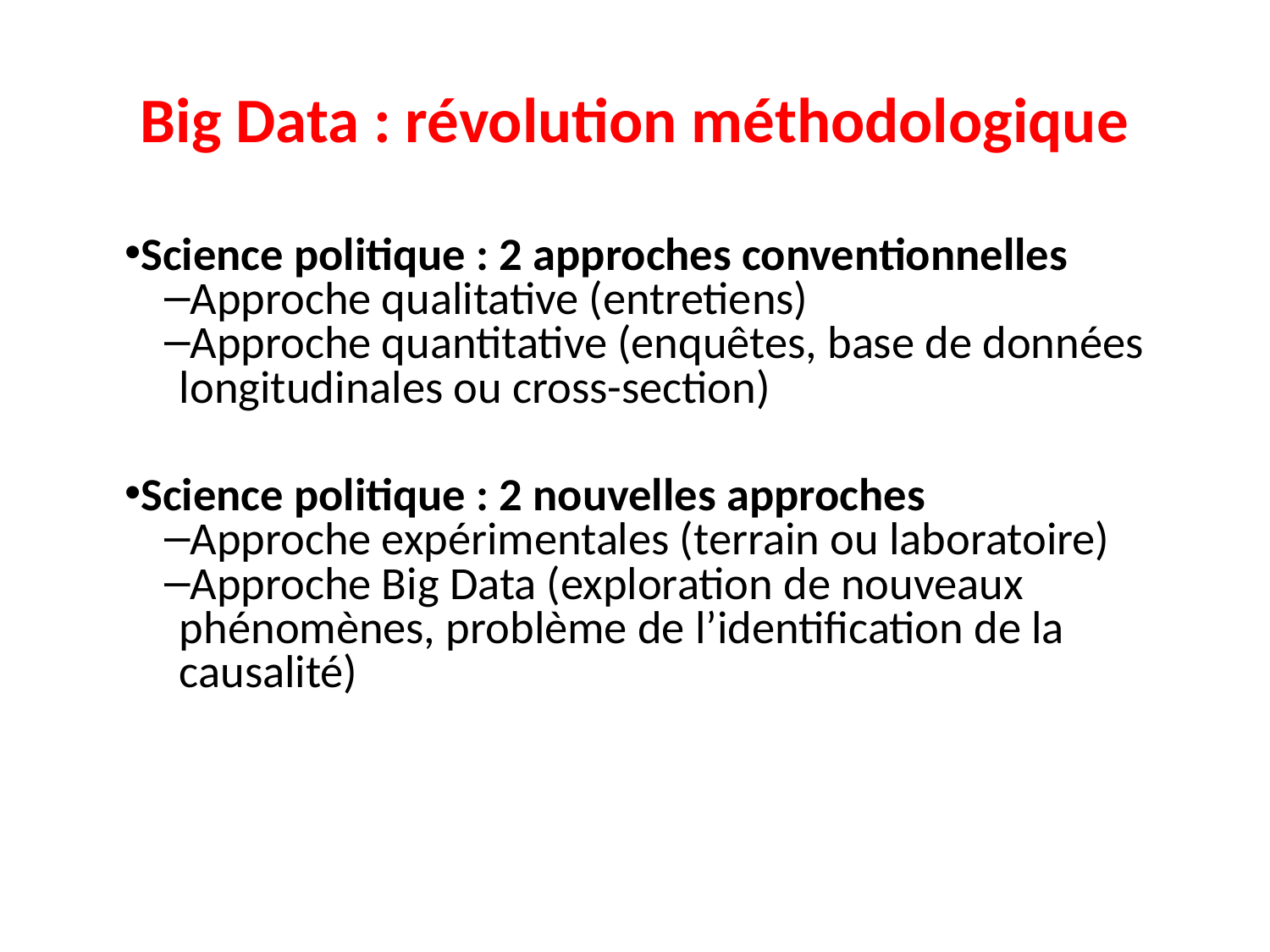

# Big Data : révolution méthodologique
Science politique : 2 approches conventionnelles
Approche qualitative (entretiens)
Approche quantitative (enquêtes, base de données longitudinales ou cross-section)

Science politique : 2 nouvelles approches
Approche expérimentales (terrain ou laboratoire)
Approche Big Data (exploration de nouveaux phénomènes, problème de l’identification de la causalité)